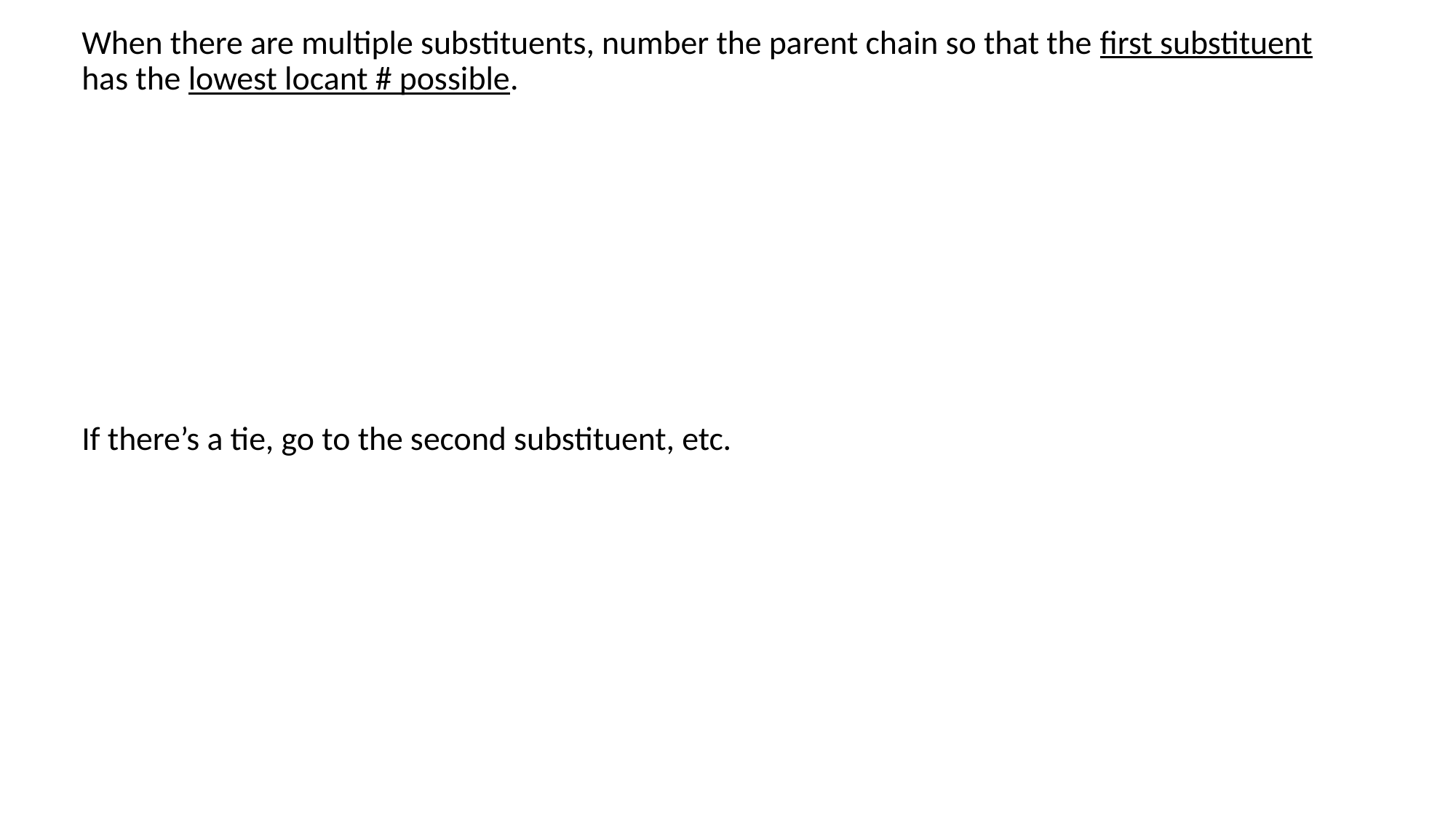

When there are multiple substituents, number the parent chain so that the first substituent has the lowest locant # possible.
If there’s a tie, go to the second substituent, etc.